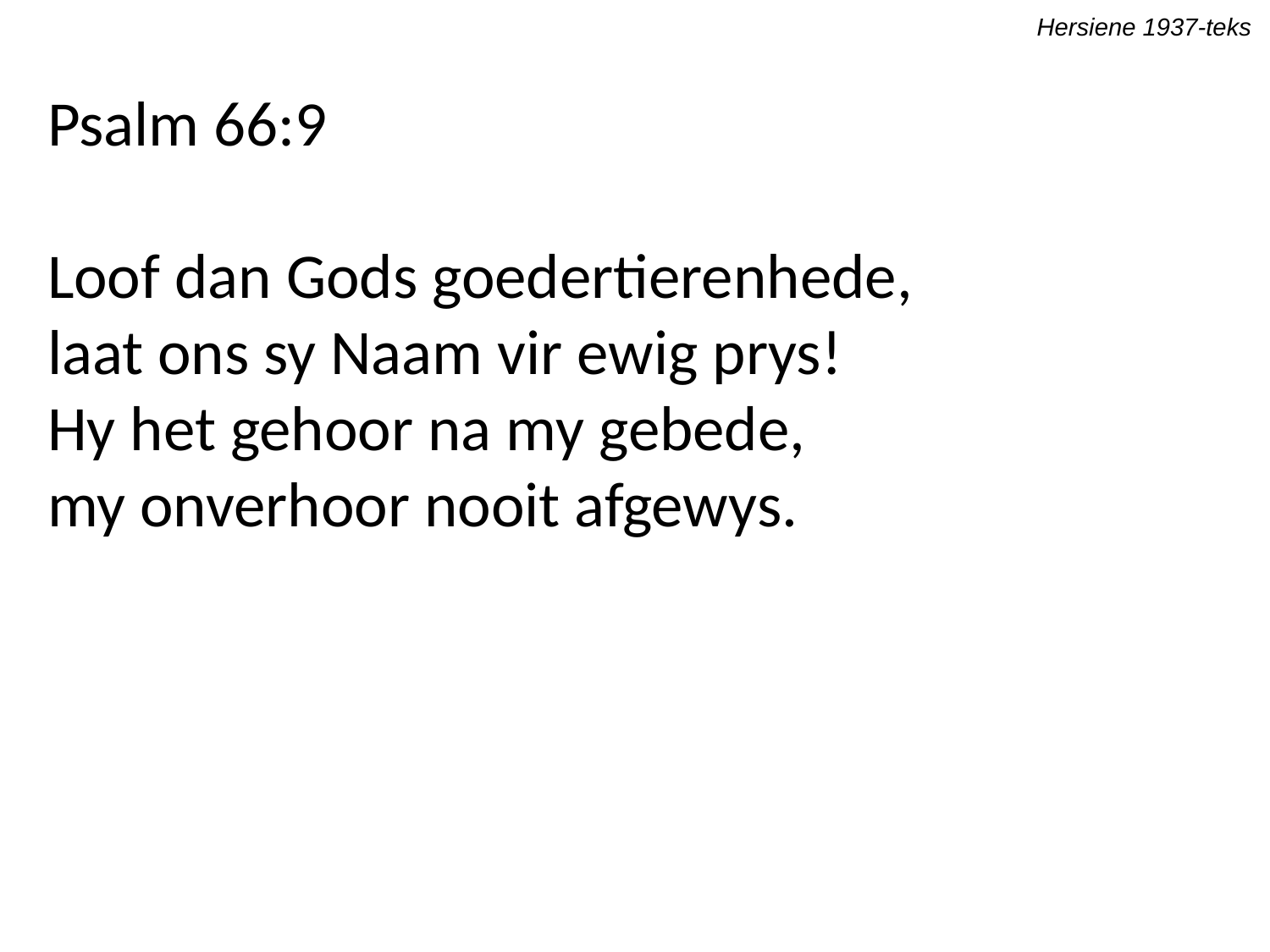

Hersiene 1937-teks
Psalm 66:9

Loof dan Gods goedertierenhede,
laat ons sy Naam vir ewig prys!
Hy het gehoor na my gebede,
my onverhoor nooit afgewys.